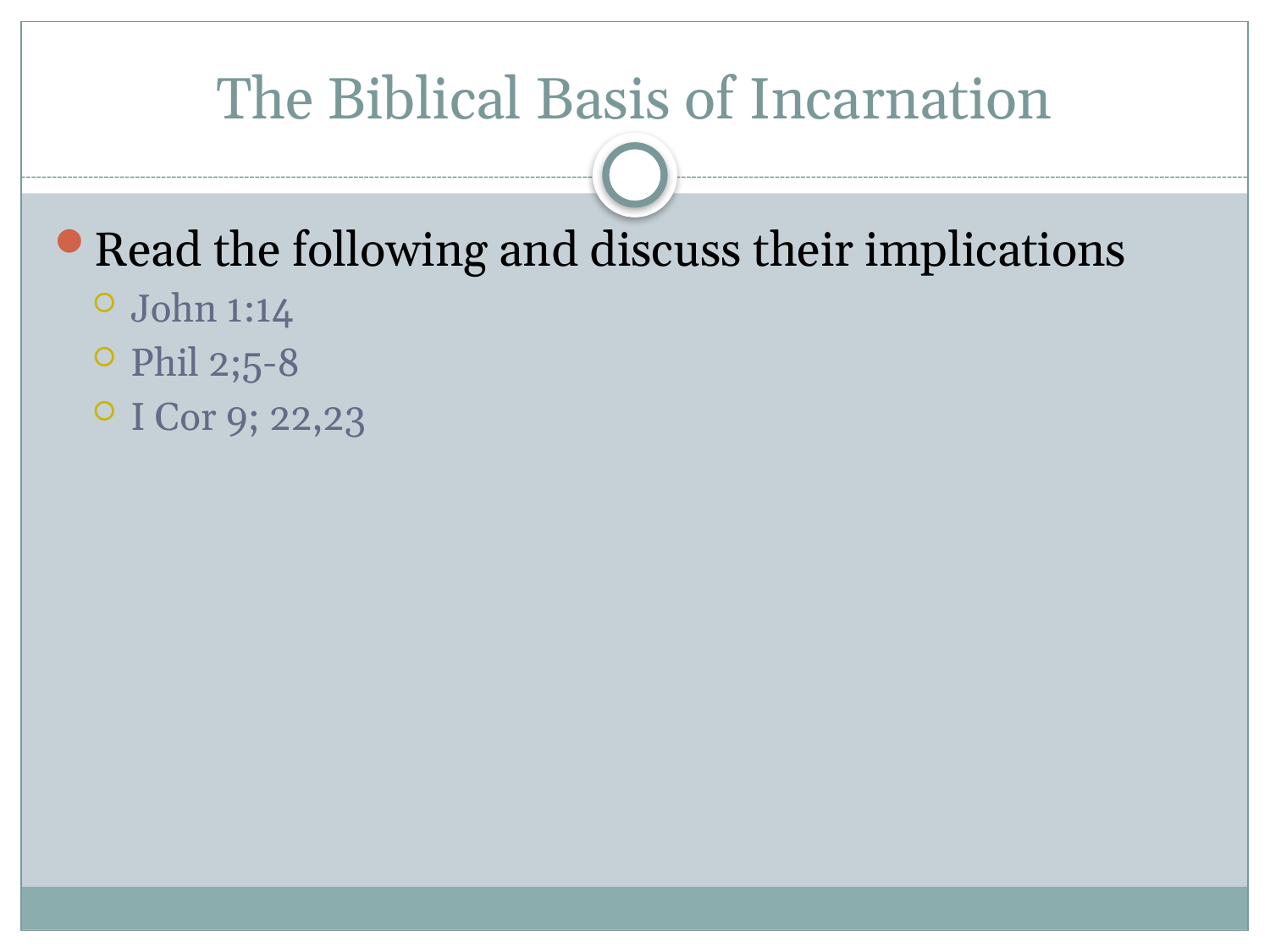

# The Biblical Basis of Incarnation
Read the following and discuss their implications
John 1:14
Phil 2;5-8
I Cor 9; 22,23